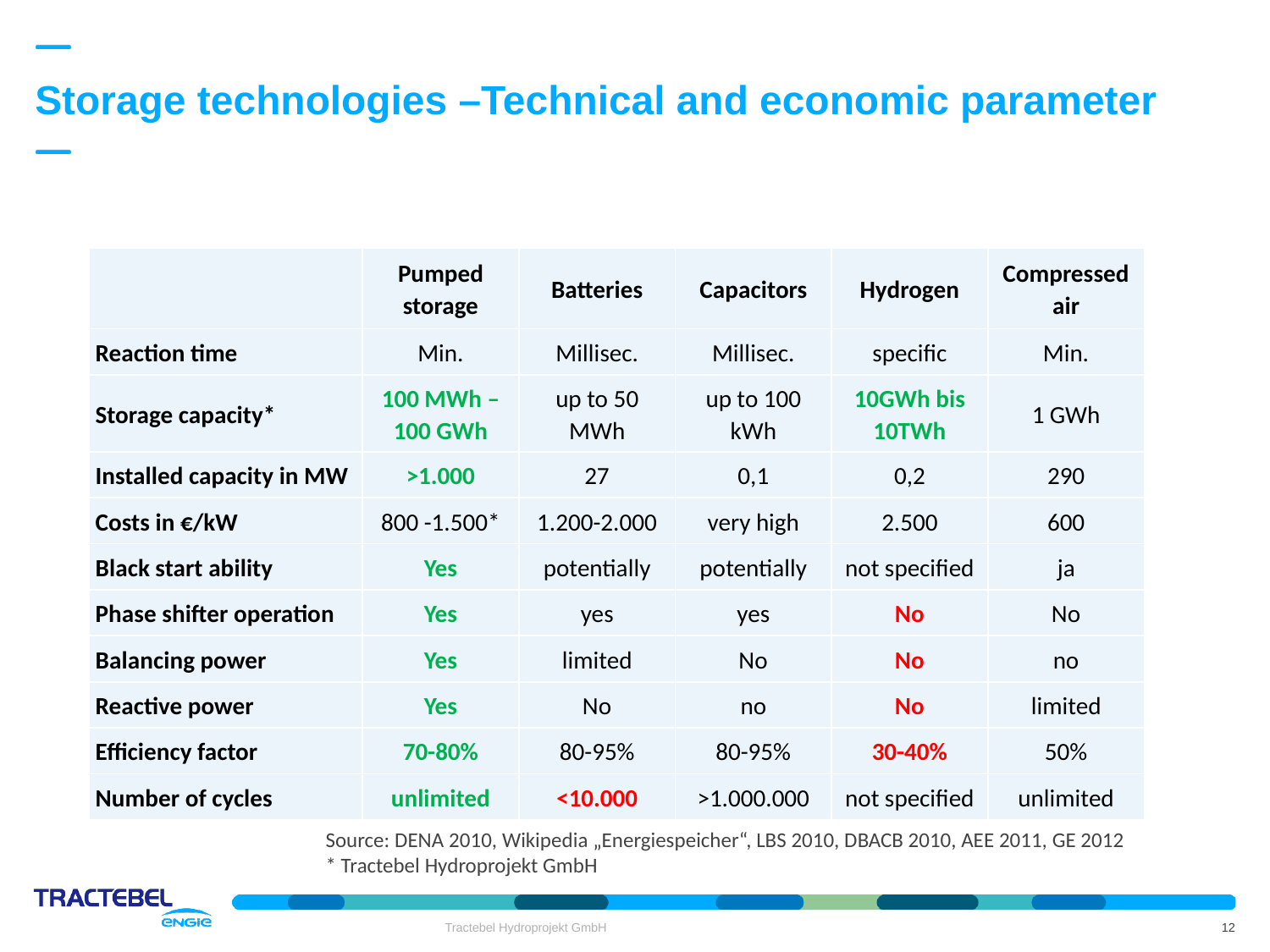

# Storage technologies –Technical and economic parameter
|  | Pumped storage | Batteries | Capacitors | Hydrogen | Compressed air |
| --- | --- | --- | --- | --- | --- |
| Reaction time | Min. | Millisec. | Millisec. | specific | Min. |
| Storage capacity\* | 100 MWh – 100 GWh | up to 50 MWh | up to 100 kWh | 10GWh bis 10TWh | 1 GWh |
| Installed capacity in MW | >1.000 | 27 | 0,1 | 0,2 | 290 |
| Costs in €/kW | 800 -1.500\* | 1.200-2.000 | very high | 2.500 | 600 |
| Black start ability | Yes | potentially | potentially | not specified | ja |
| Phase shifter operation | Yes | yes | yes | No | No |
| Balancing power | Yes | limited | No | No | no |
| Reactive power | Yes | No | no | No | limited |
| Efficiency factor | 70-80% | 80-95% | 80-95% | 30-40% | 50% |
| Number of cycles | unlimited | <10.000 | >1.000.000 | not specified | unlimited |
Source: DENA 2010, Wikipedia „Energiespeicher“, LBS 2010, DBACB 2010, AEE 2011, GE 2012
* Tractebel Hydroprojekt GmbH